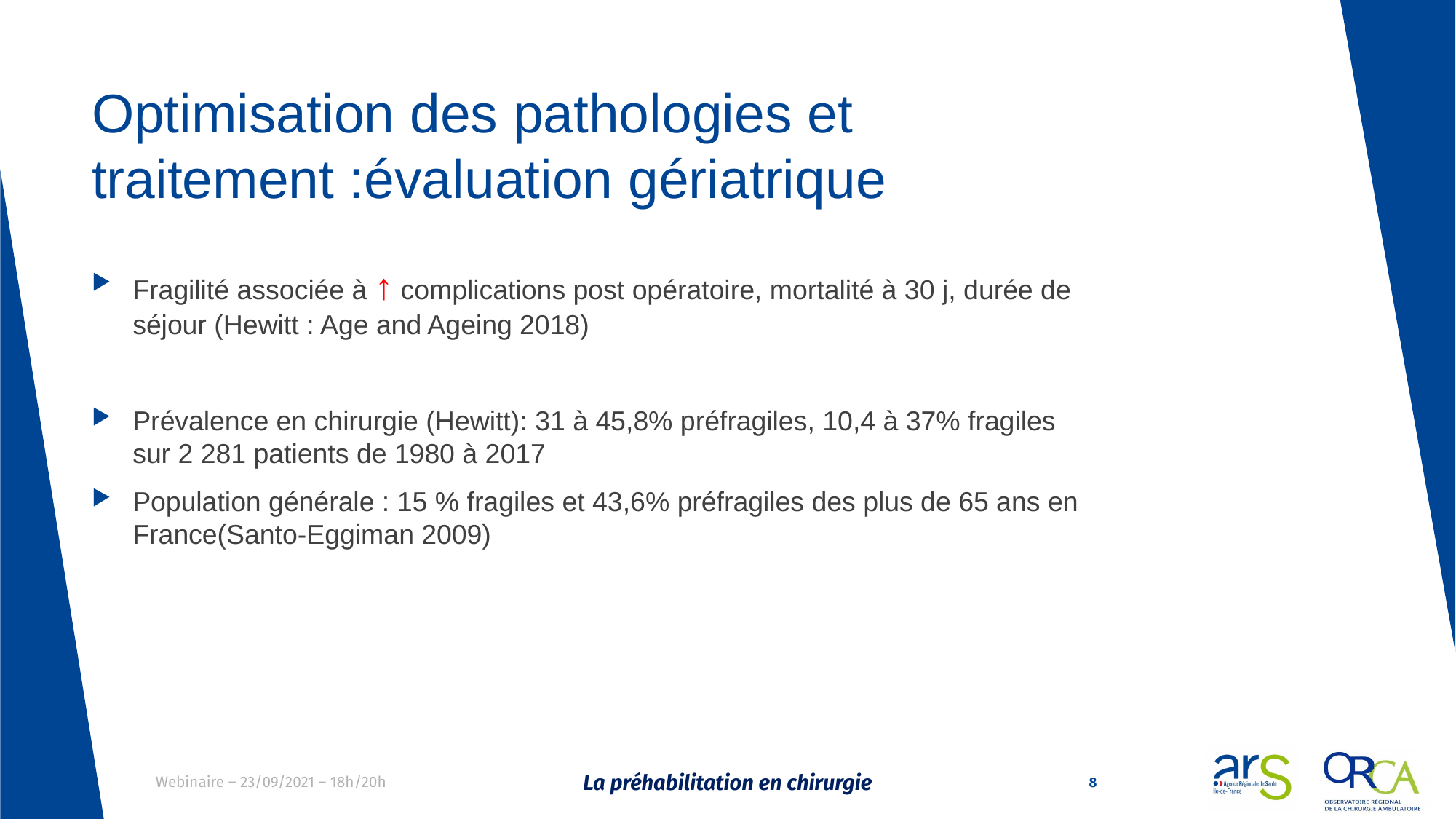

# Optimisation des pathologies et traitement :évaluation gériatrique
Fragilité associée à ↑ complications post opératoire, mortalité à 30 j, durée de séjour (Hewitt : Age and Ageing 2018)

Prévalence en chirurgie (Hewitt): 31 à 45,8% préfragiles, 10,4 à 37% fragiles sur 2 281 patients de 1980 à 2017
Population générale : 15 % fragiles et 43,6% préfragiles des plus de 65 ans en France(Santo-Eggiman 2009)

La préhabilitation en chirurgie
8
Webinaire – 23/09/2021 – 18h/20h